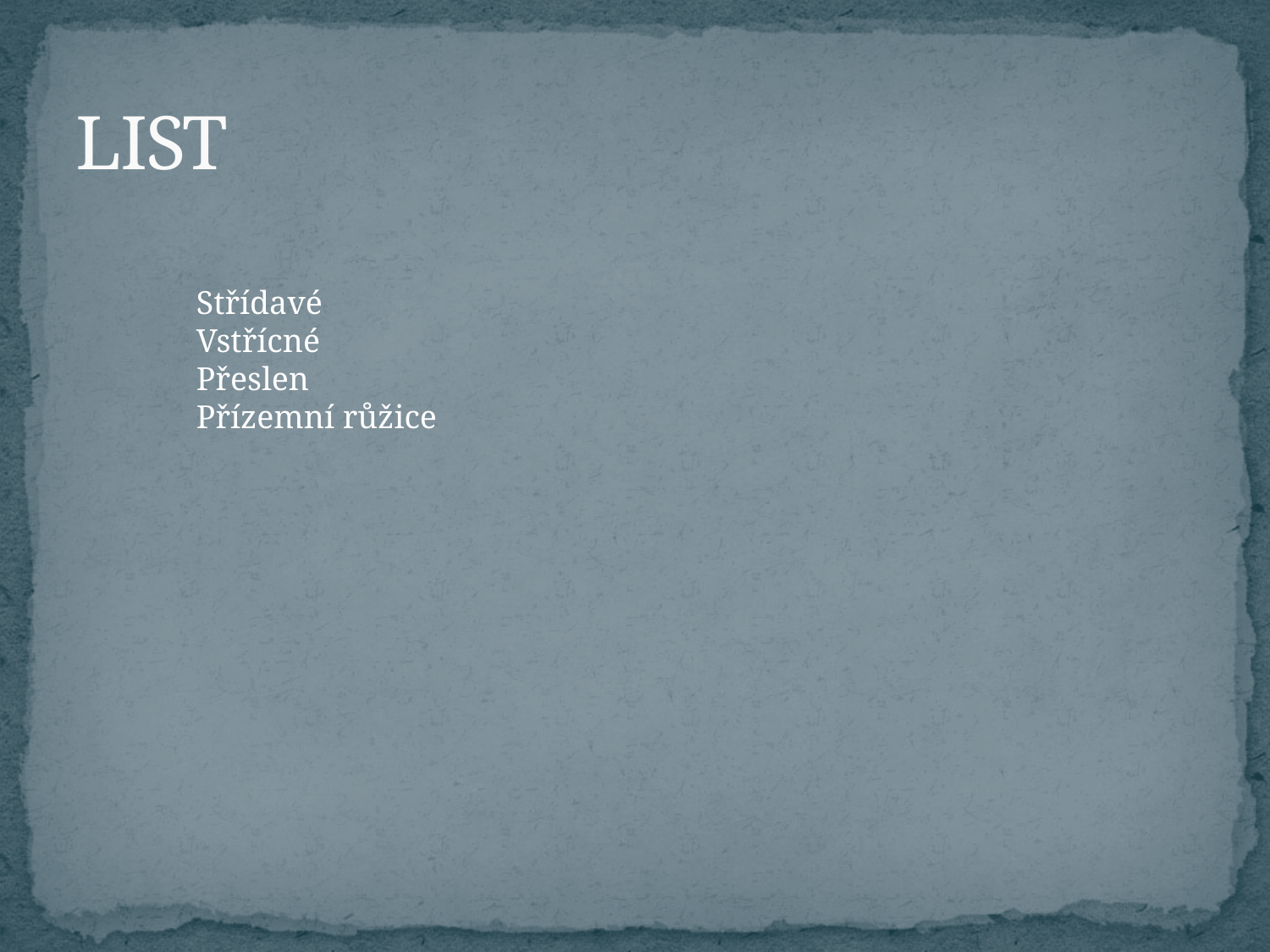

# LIST
Střídavé
Vstřícné
Přeslen
Přízemní růžice